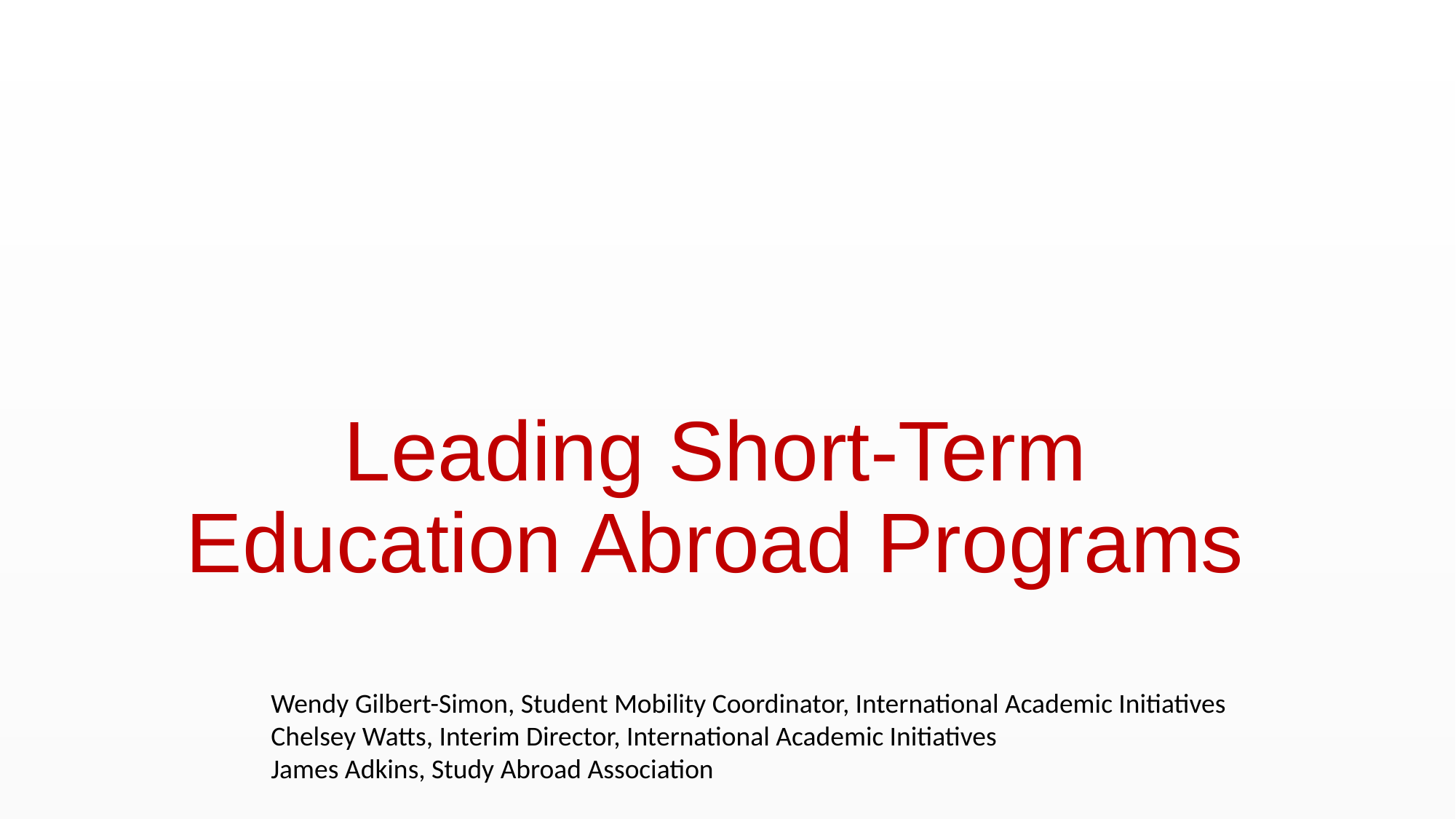

# Leading Short-Term Education Abroad Programs

Wendy Gilbert-Simon, Student Mobility Coordinator, International Academic Initiatives
Chelsey Watts, Interim Director, International Academic Initiatives
James Adkins, Study Abroad Association